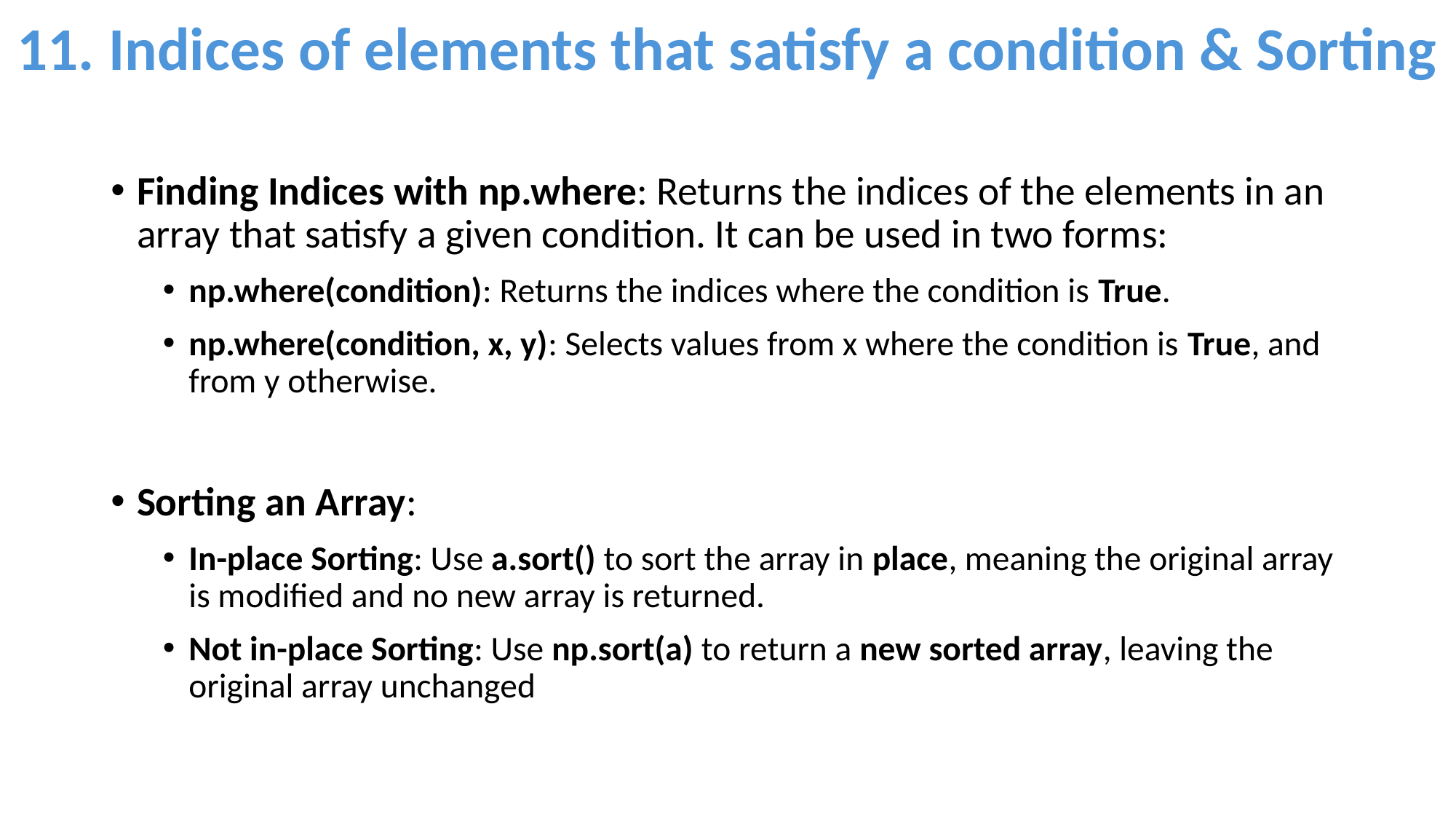

# 11. Indices of elements that satisfy a condition & Sorting
Finding Indices with np.where: Returns the indices of the elements in an array that satisfy a given condition. It can be used in two forms:
np.where(condition): Returns the indices where the condition is True.
np.where(condition, x, y): Selects values from x where the condition is True, and from y otherwise.

Sorting an Array:
In-place Sorting: Use a.sort() to sort the array in place, meaning the original array is modified and no new array is returned.
Not in-place Sorting: Use np.sort(a) to return a new sorted array, leaving the original array unchanged